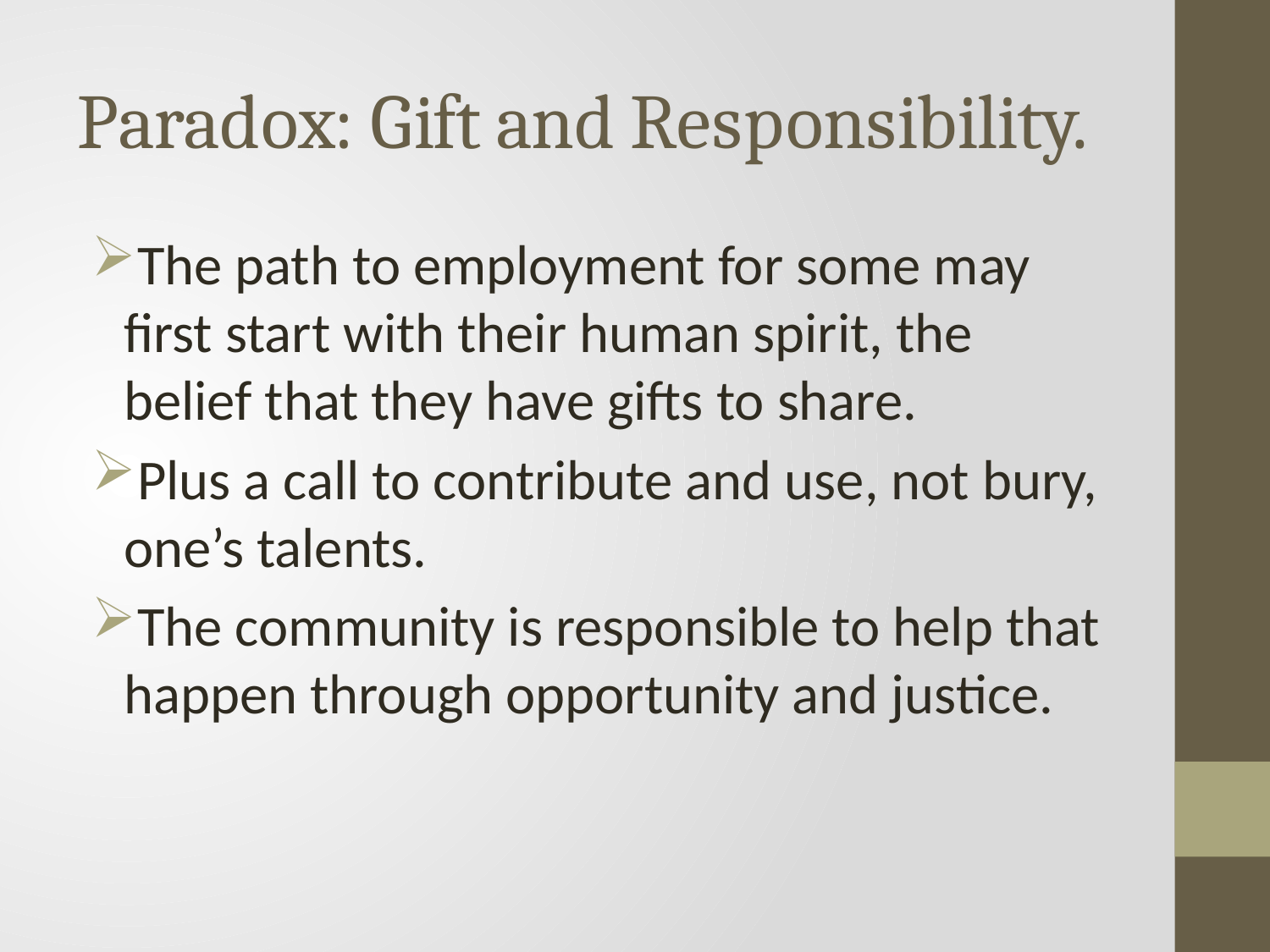

# Paradox: Gift and Responsibility.
The path to employment for some may first start with their human spirit, the belief that they have gifts to share.
Plus a call to contribute and use, not bury, one’s talents.
The community is responsible to help that happen through opportunity and justice.